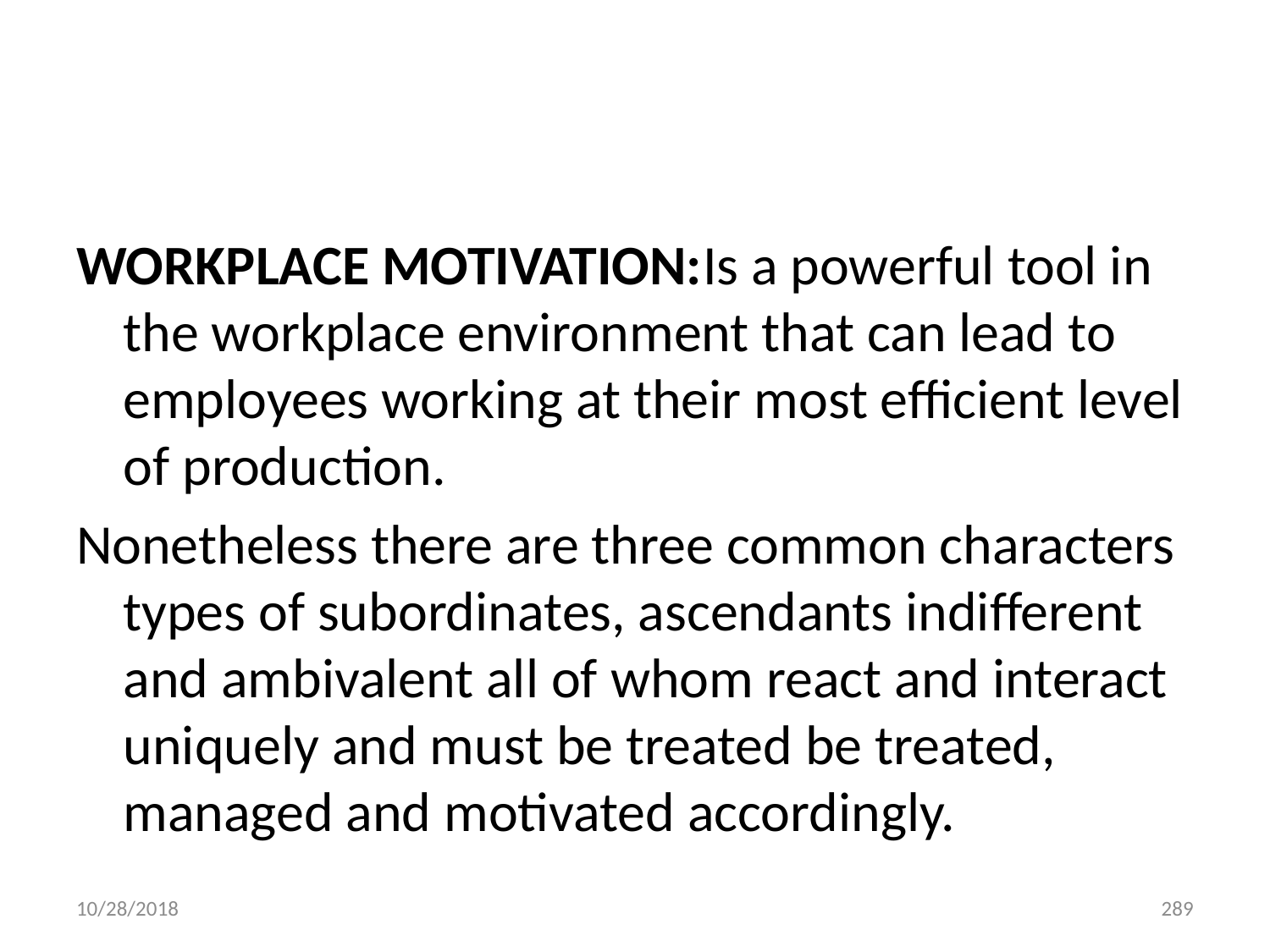

#
WORKPLACE MOTIVATION:Is a powerful tool in the workplace environment that can lead to employees working at their most efficient level of production.
Nonetheless there are three common characters types of subordinates, ascendants indifferent and ambivalent all of whom react and interact uniquely and must be treated be treated, managed and motivated accordingly.
10/28/2018
289